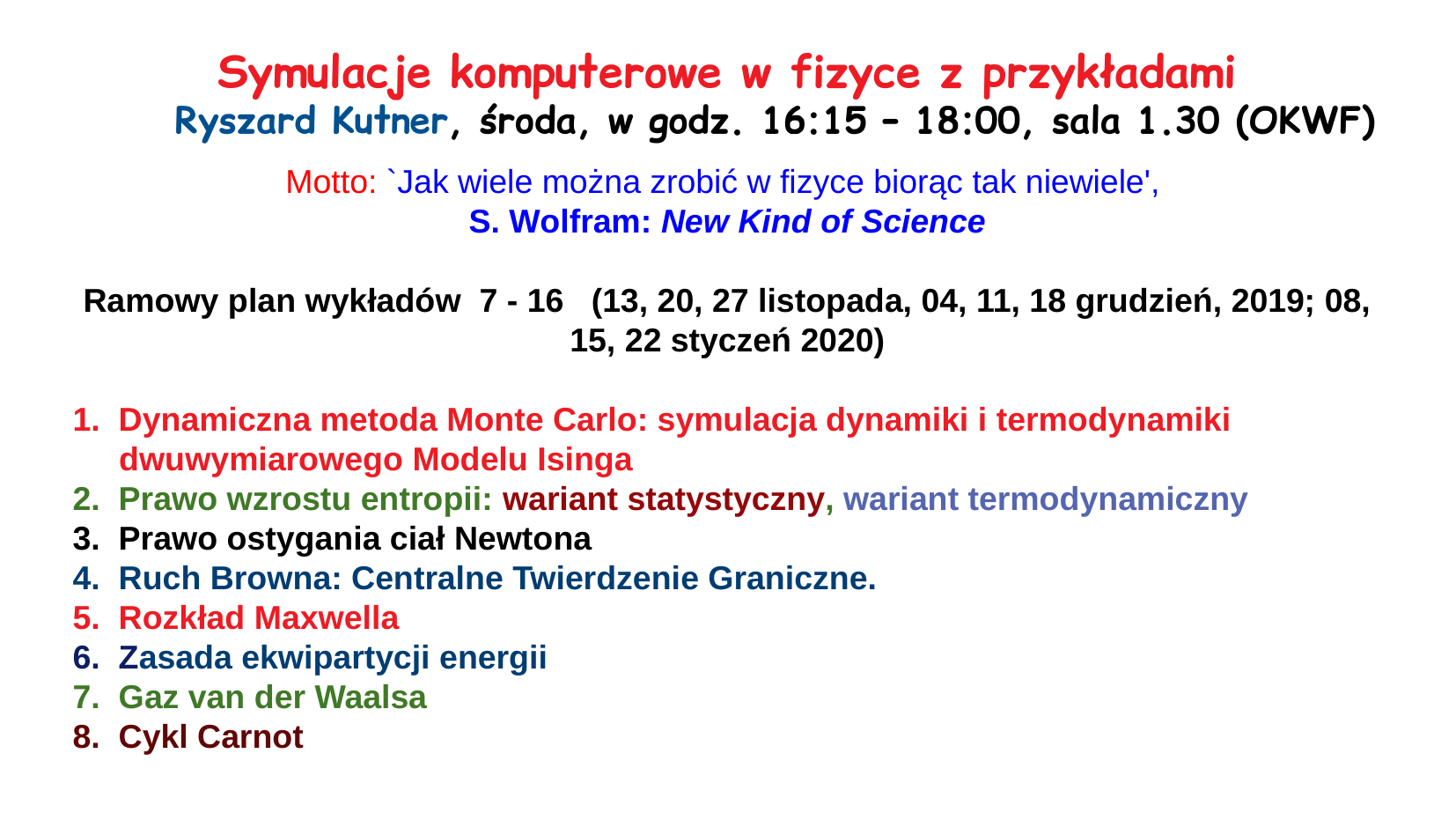

Symulacje komputerowe w fizyce z przykładami
      Ryszard Kutner, środa, w godz. 16:15 – 18:00, sala 1.30 (OKWF)

Motto: `Jak wiele można zrobić w fizyce biorąc tak niewiele',
S. Wolfram: New Kind of Science

Ramowy plan wykładów  7 - 16   (13, 20, 27 listopada, 04, 11, 18 grudzień, 2019; 08, 15, 22 styczeń 2020)

1.  Dynamiczna metoda Monte Carlo: symulacja dynamiki i termodynamiki
     dwuwymiarowego Modelu Isinga
2.  Prawo wzrostu entropii: wariant statystyczny, wariant termodynamiczny
3.  Prawo ostygania ciał Newtona
4.  Ruch Browna: Centralne Twierdzenie Graniczne.
5.  Rozkład Maxwella
6.  Zasada ekwipartycji energii
7.  Gaz van der Waalsa
8.  Cykl Carnot